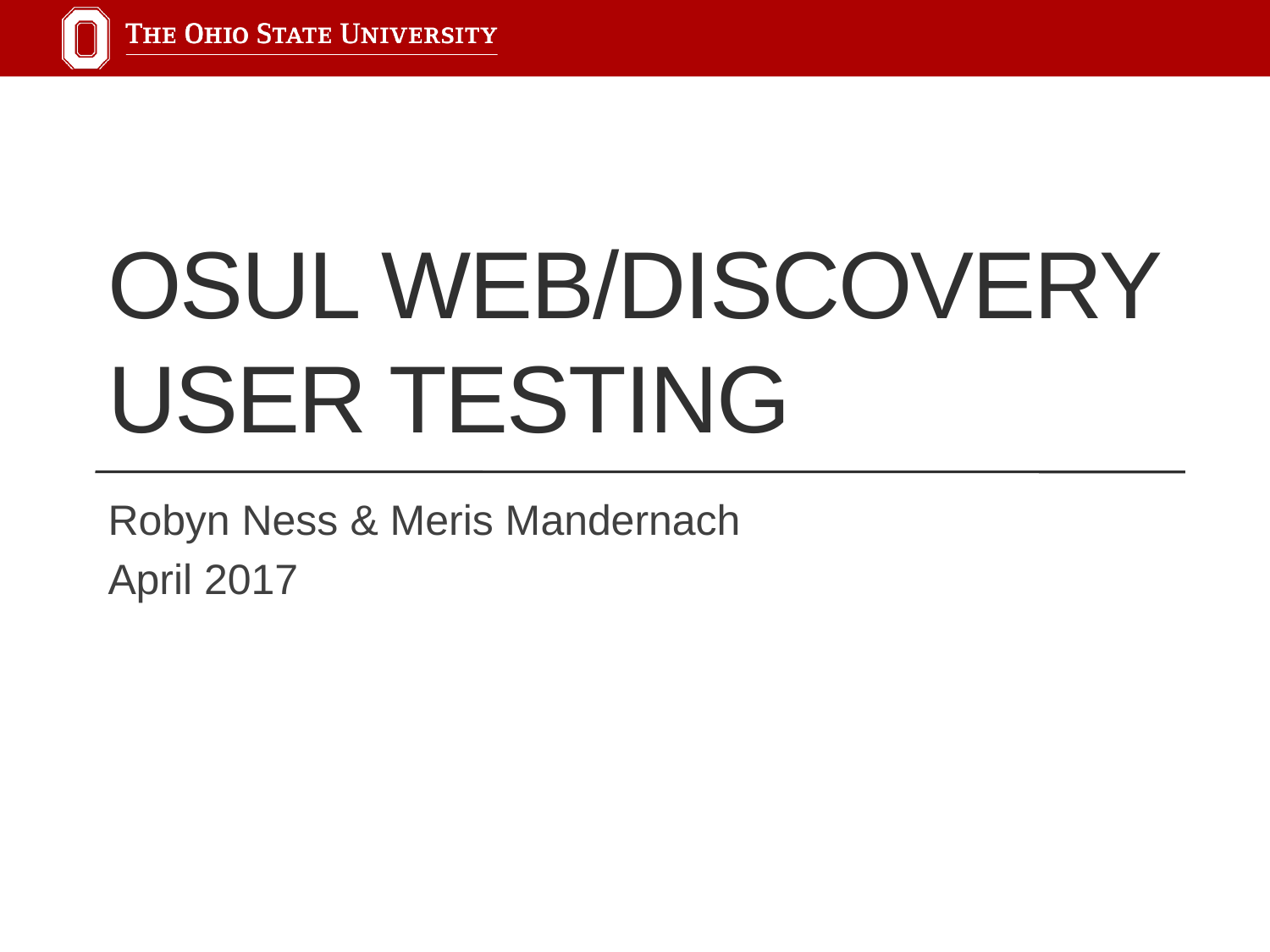

# OSUL Web/Discovery User Testing
Robyn Ness & Meris Mandernach
April 2017